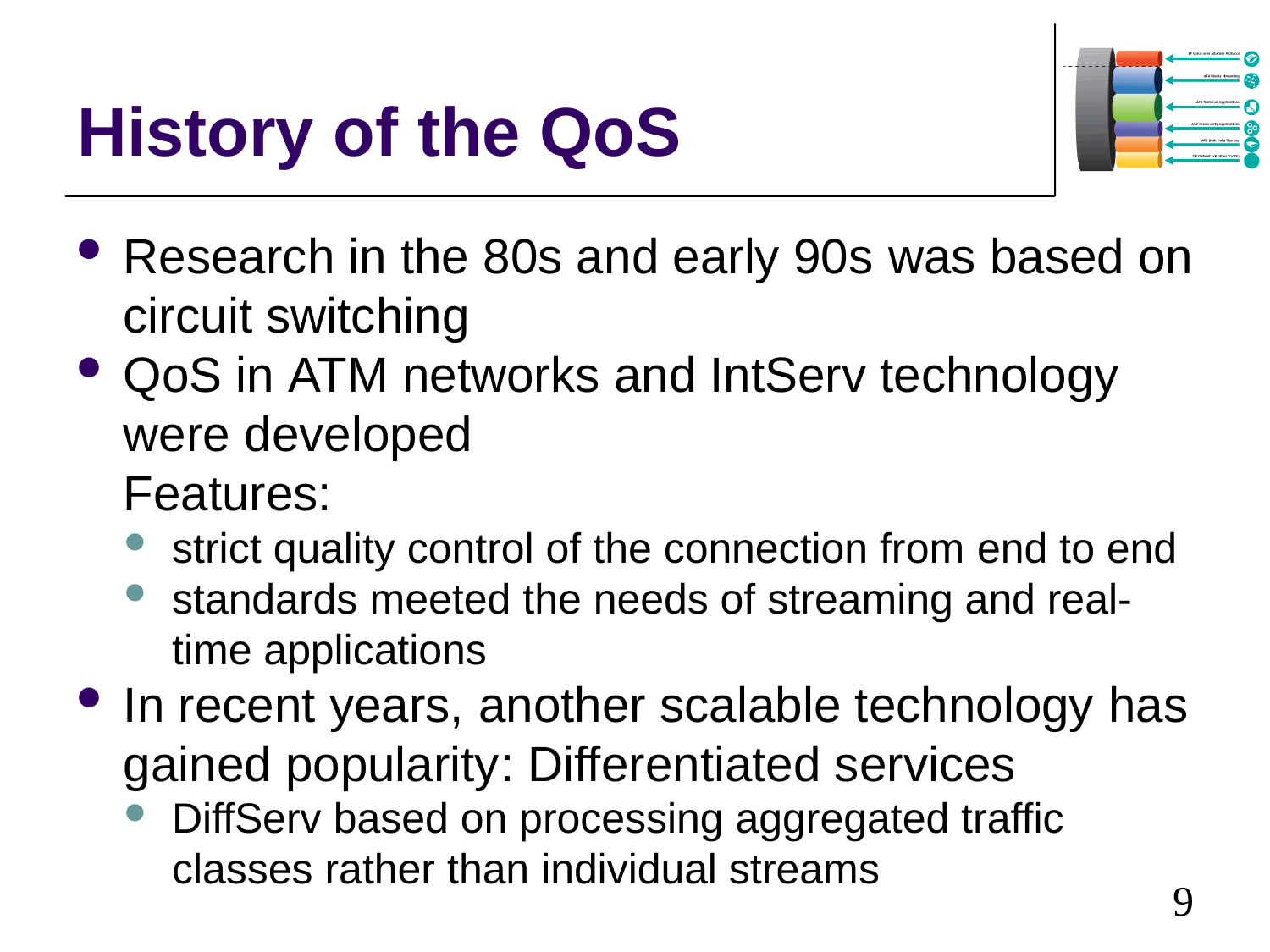

History of the QoS
Research in the 80s and early 90s was based on circuit switching
QoS in ATM networks and IntServ technology were developed
Features:
strict quality control of the connection from end to end
standards meeted the needs of streaming and real-time applications
In recent years, another scalable technology has gained popularity: Differentiated services
DiffServ based on processing aggregated traffic classes rather than individual streams
9